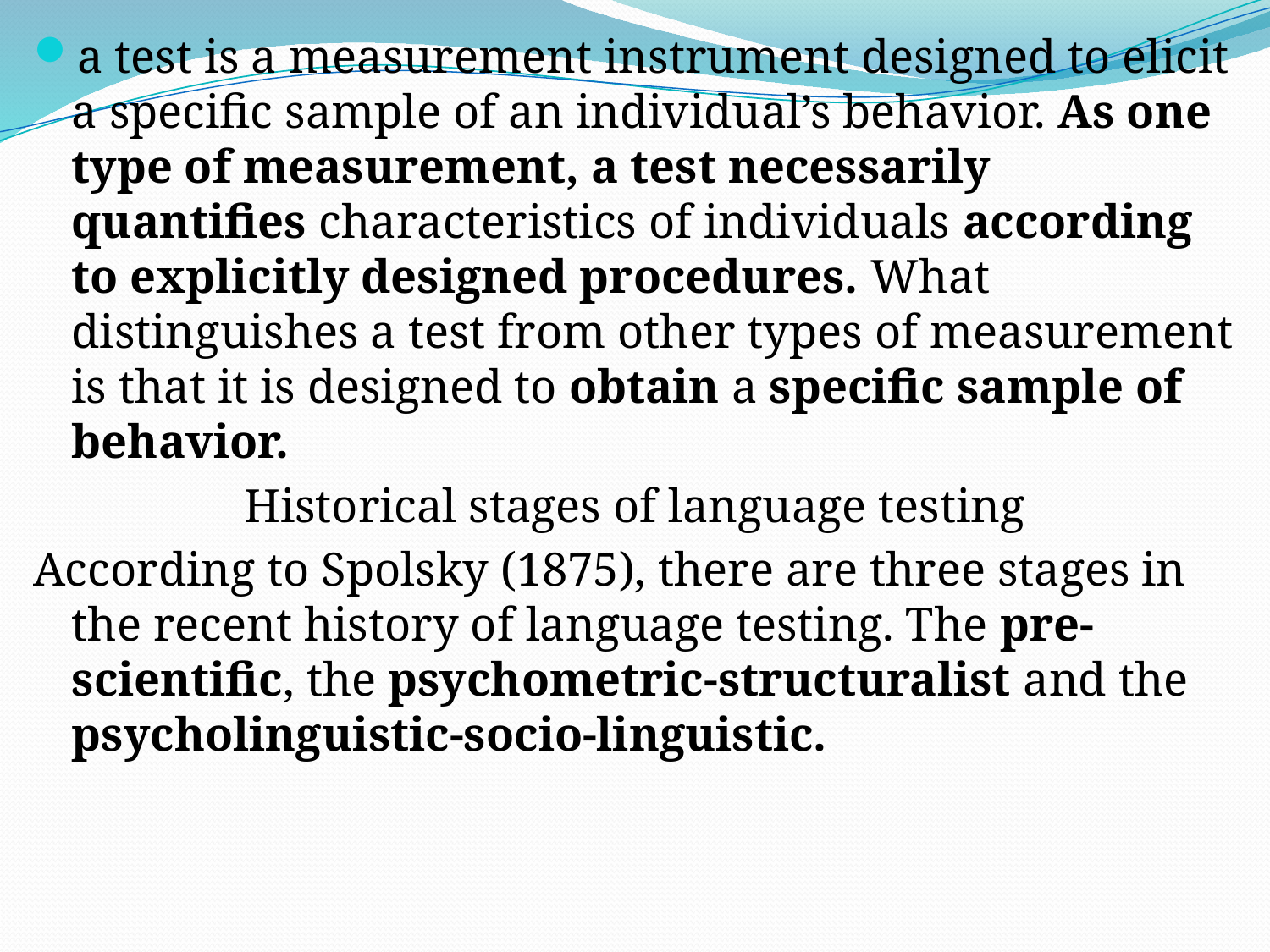

a test is a measurement instrument designed to elicit a specific sample of an individual’s behavior. As one type of measurement, a test necessarily quantifies characteristics of individuals according to explicitly designed procedures. What distinguishes a test from other types of measurement is that it is designed to obtain a specific sample of behavior.
Historical stages of language testing
According to Spolsky (1875), there are three stages in the recent history of language testing. The pre-scientific, the psychometric-structuralist and the psycholinguistic-socio-linguistic.